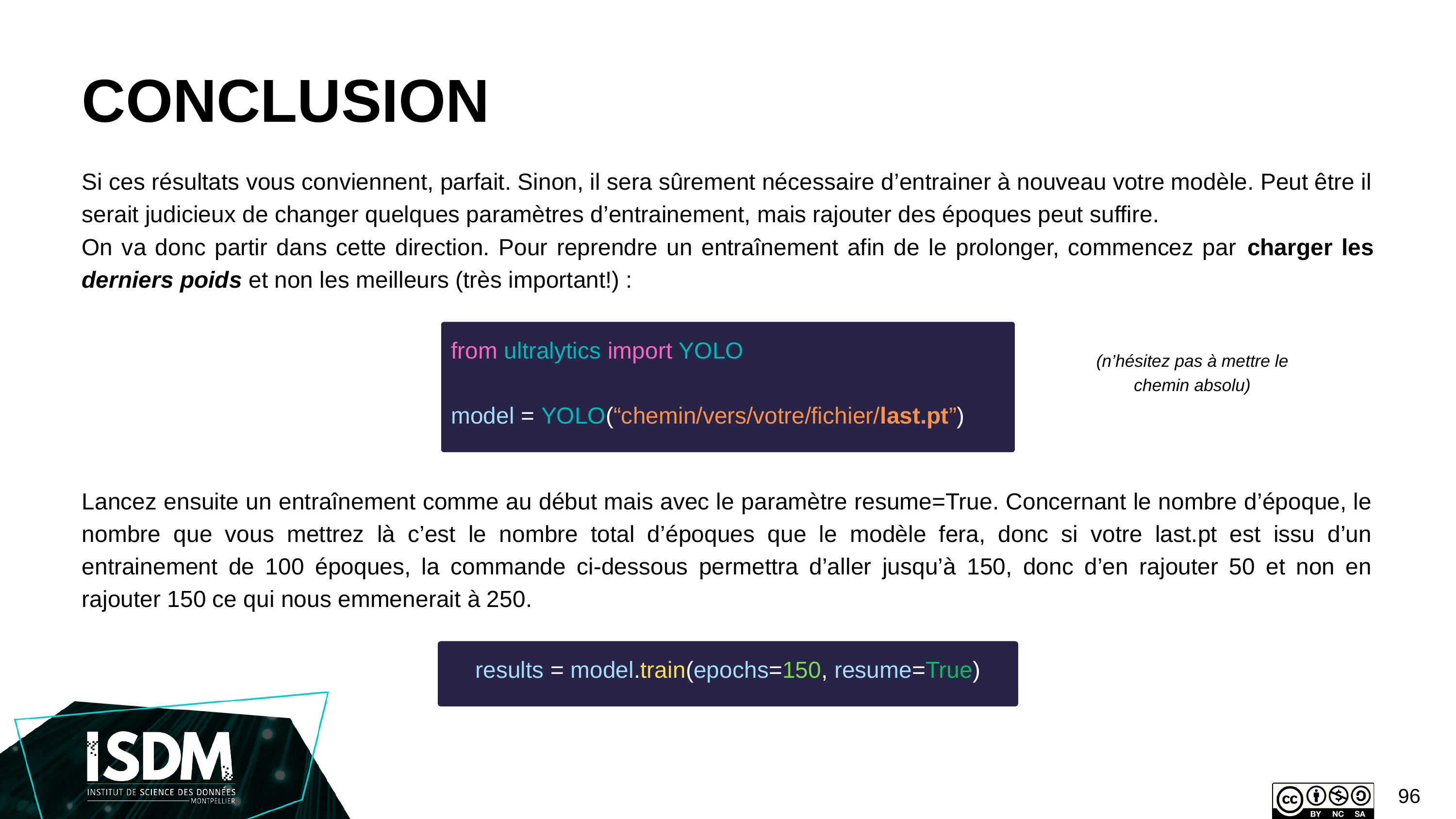

CONCLUSION
Si ces résultats vous conviennent, parfait. Sinon, il sera sûrement nécessaire d’entrainer à nouveau votre modèle. Peut être il serait judicieux de changer quelques paramètres d’entrainement, mais rajouter des époques peut suffire.
On va donc partir dans cette direction. Pour reprendre un entraînement afin de le prolonger, commencez par charger les derniers poids et non les meilleurs (très important!) :

from ultralytics import YOLO

model = YOLO(“chemin/vers/votre/fichier/last.pt”)
(n’hésitez pas à mettre le chemin absolu)
Lancez ensuite un entraînement comme au début mais avec le paramètre resume=True. Concernant le nombre d’époque, le nombre que vous mettrez là c’est le nombre total d’époques que le modèle fera, donc si votre last.pt est issu d’un entrainement de 100 époques, la commande ci-dessous permettra d’aller jusqu’à 150, donc d’en rajouter 50 et non en rajouter 150 ce qui nous emmenerait à 250.

results = model.train(epochs=150, resume=True)

96